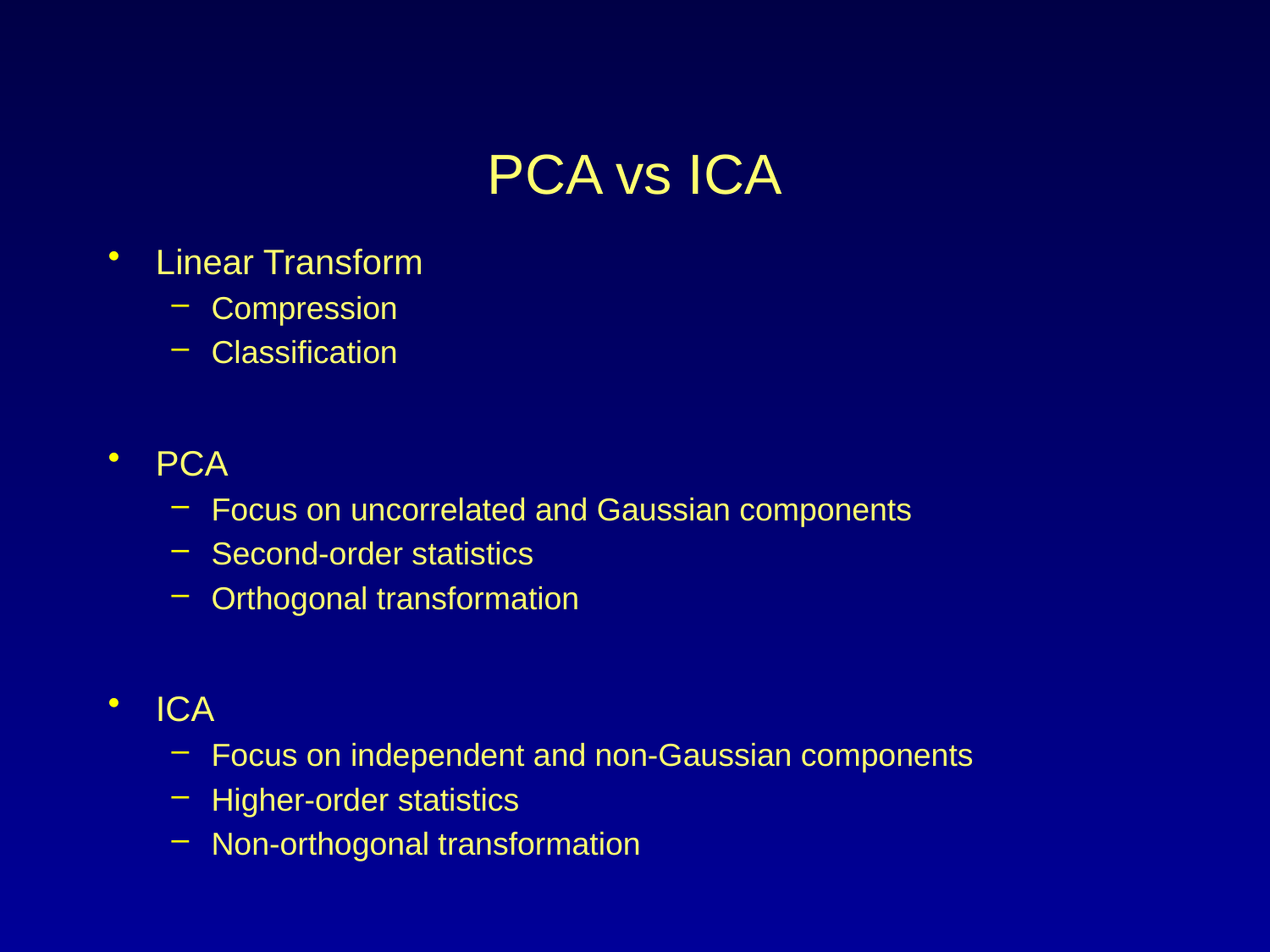

# PCA vs ICA
Linear Transform
Compression
Classification

PCA
Focus on uncorrelated and Gaussian components
Second-order statistics
Orthogonal transformation

ICA
Focus on independent and non-Gaussian components
Higher-order statistics
Non-orthogonal transformation